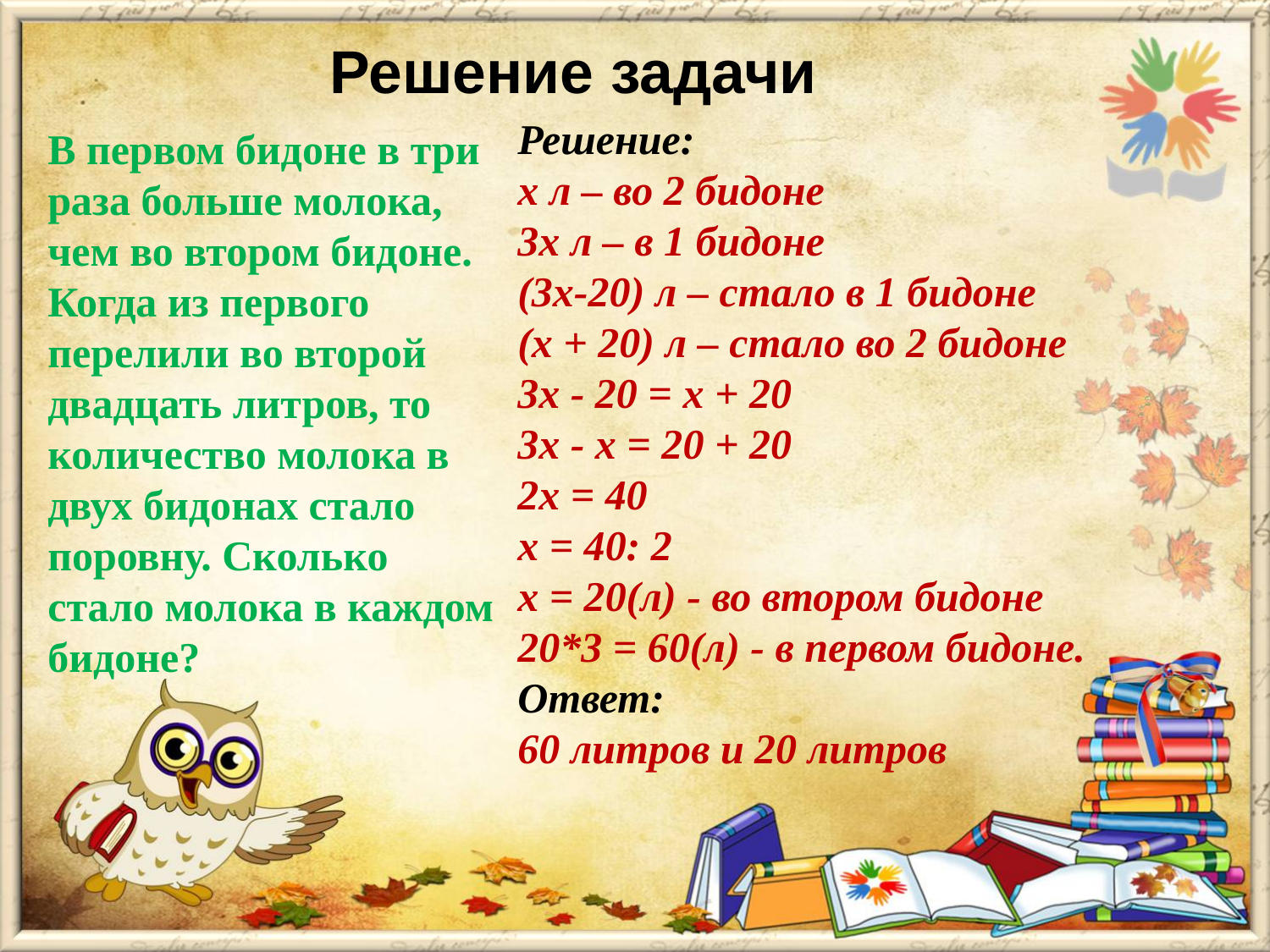

# Решение задачи
Решение:
х л – во 2 бидоне
3х л – в 1 бидоне
(3х-20) л – стало в 1 бидоне
(х + 20) л – стало во 2 бидоне
3x - 20 = x + 20
3x - x = 20 + 20
2х = 40
х = 40: 2
x = 20(л) - во втором бидоне
20*3 = 60(л) - в первом бидоне.
Ответ:
60 литров и 20 литров
В первом бидоне в три раза больше молока, чем во втором бидоне. Когда из первого перелили во второй двадцать литров, то количество молока в двух бидонах стало поровну. Сколько стало молока в каждом бидоне?